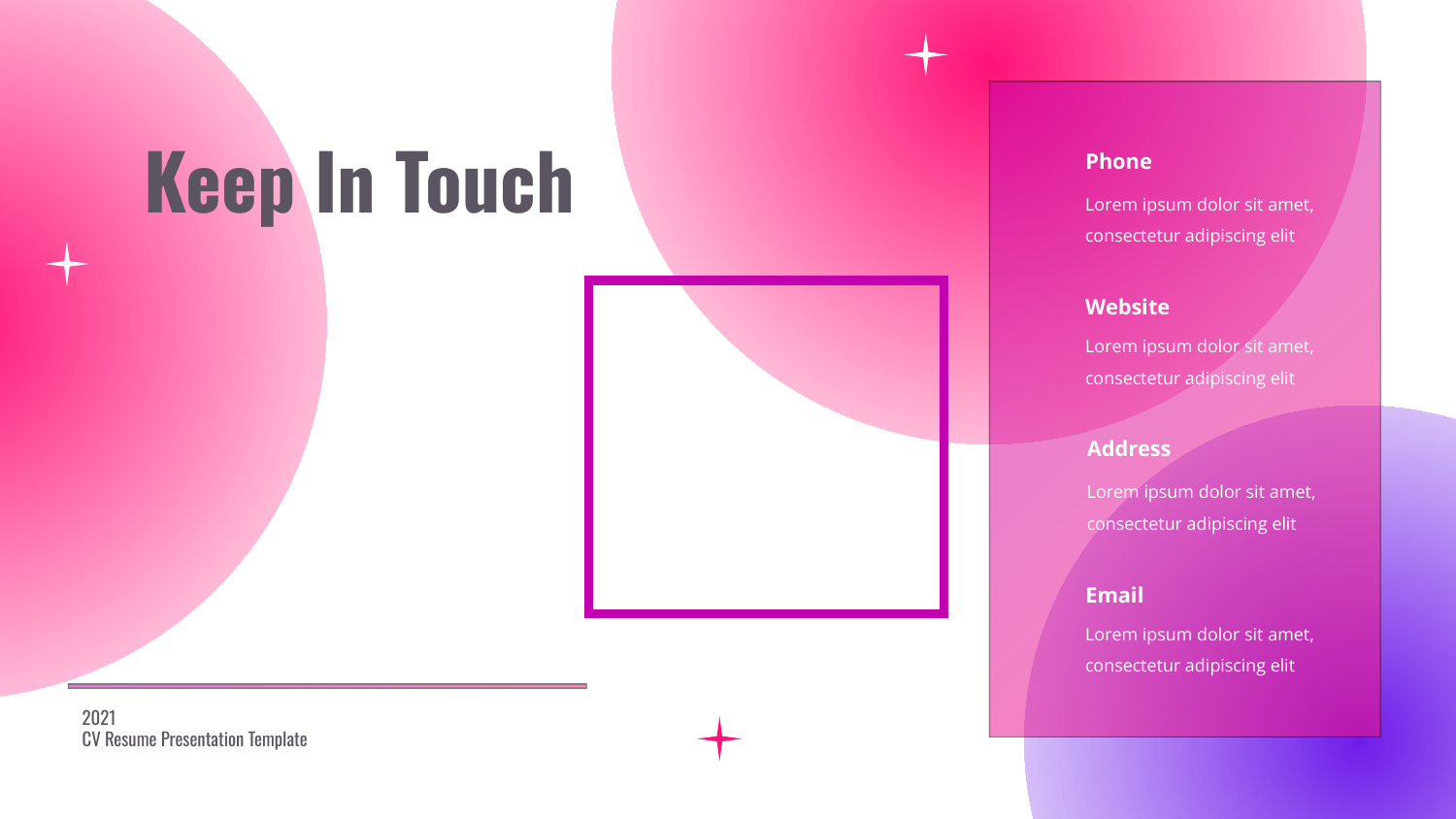

Keep In Touch
Phone
Lorem ipsum dolor sit amet, consectetur adipiscing elit

Website

Lorem ipsum dolor sit amet, consectetur adipiscing elit

Address
Lorem ipsum dolor sit amet, consectetur adipiscing elit

Email
Lorem ipsum dolor sit amet, consectetur adipiscing elit

2021
CV Resume Presentation Template